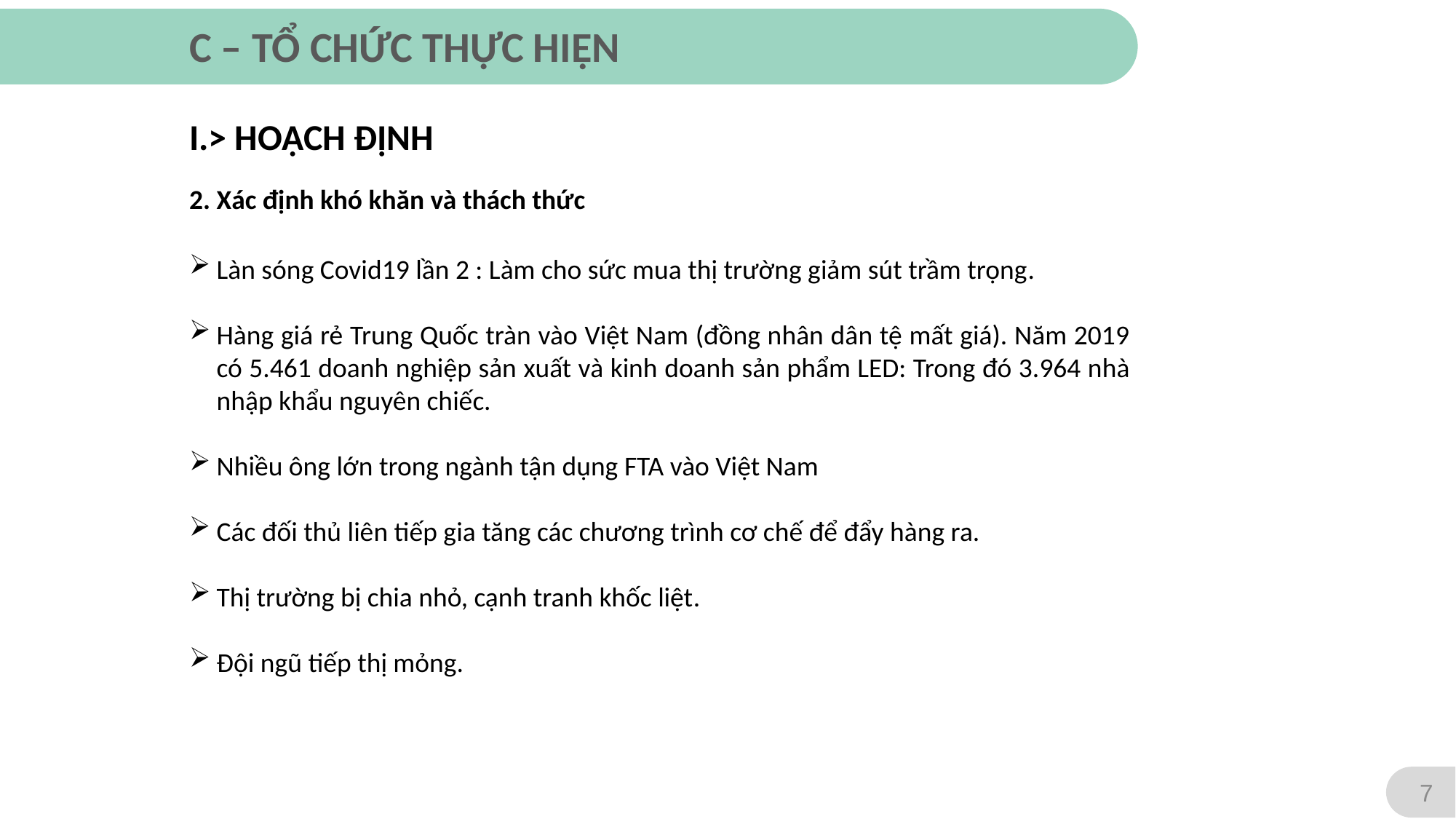

C – TỔ CHỨC THỰC HIỆN
I.> HOẠCH ĐỊNH
# 2. Xác định khó khăn và thách thức
Làn sóng Covid19 lần 2 : Làm cho sức mua thị trường giảm sút trầm trọng.

Hàng giá rẻ Trung Quốc tràn vào Việt Nam (đồng nhân dân tệ mất giá). Năm 2019 có 5.461 doanh nghiệp sản xuất và kinh doanh sản phẩm LED: Trong đó 3.964 nhà nhập khẩu nguyên chiếc.

Nhiều ông lớn trong ngành tận dụng FTA vào Việt Nam

Các đối thủ liên tiếp gia tăng các chương trình cơ chế để đẩy hàng ra.

Thị trường bị chia nhỏ, cạnh tranh khốc liệt.

Đội ngũ tiếp thị mỏng.
7